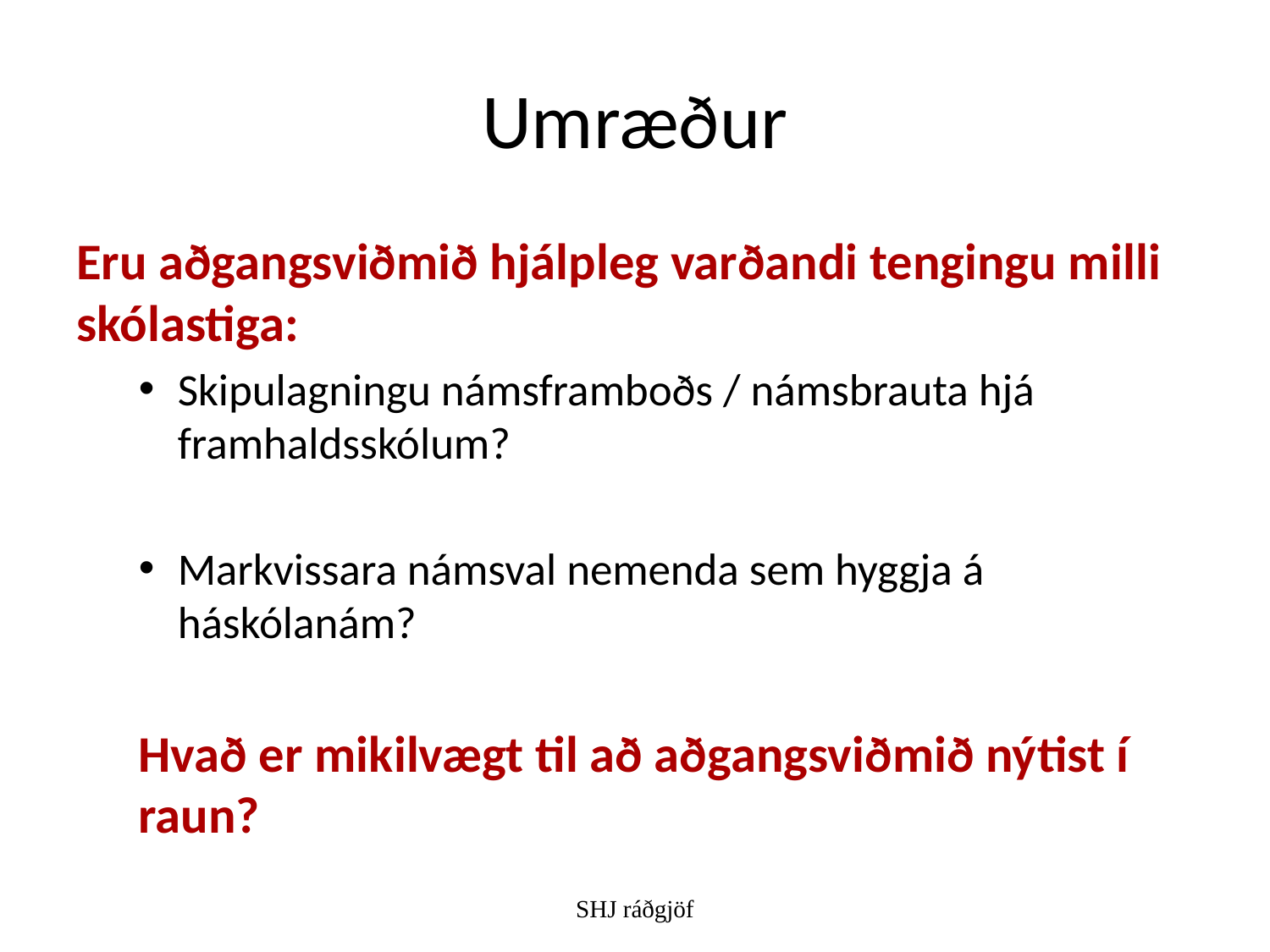

# Umræður
Eru aðgangsviðmið hjálpleg varðandi tengingu milli skólastiga:
Skipulagningu námsframboðs / námsbrauta hjá framhaldsskólum?

Markvissara námsval nemenda sem hyggja á háskólanám?

Hvað er mikilvægt til að aðgangsviðmið nýtist í raun?

SHJ ráðgjöf